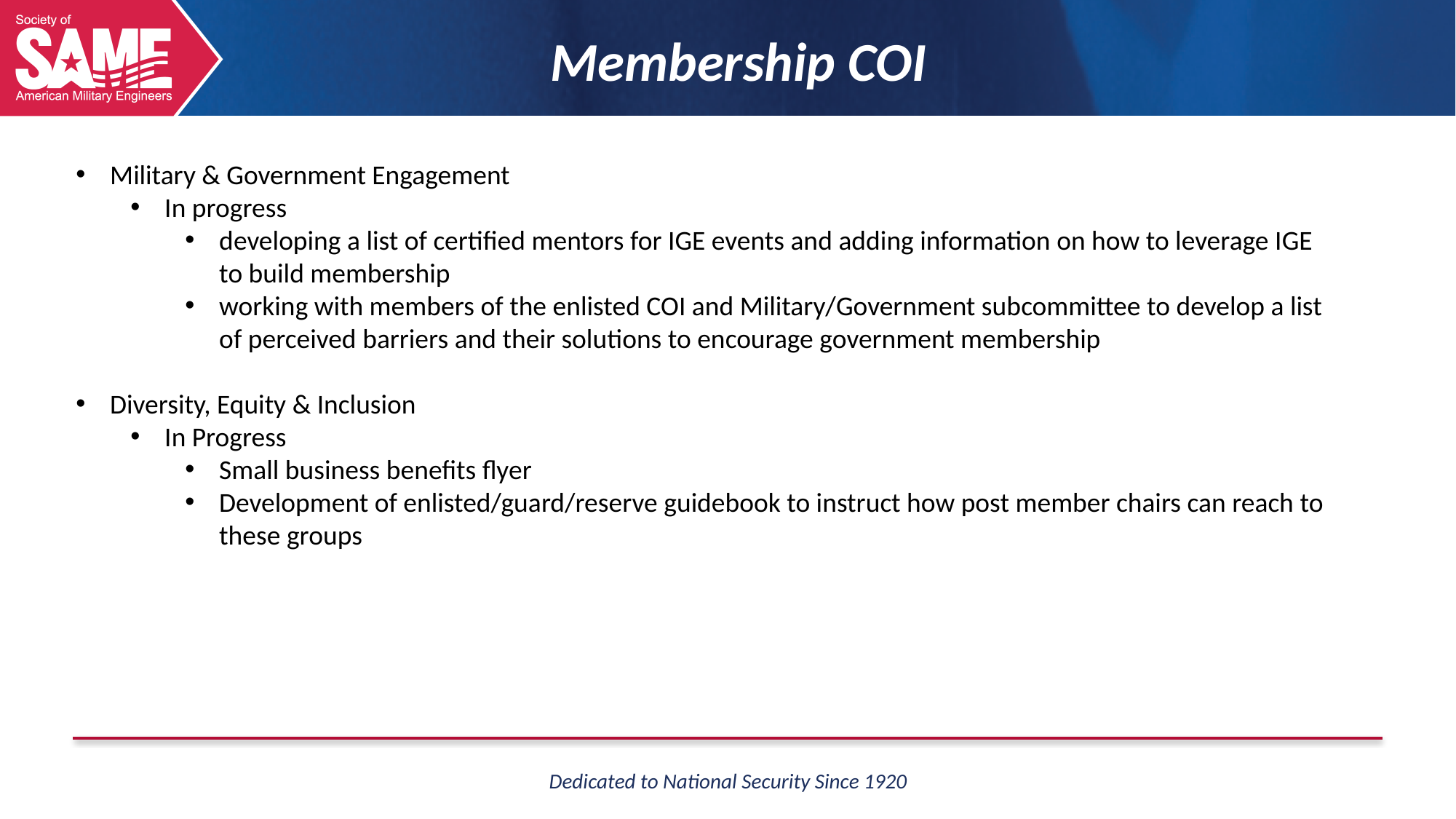

Membership COI
Military & Government Engagement
In progress
developing a list of certified mentors for IGE events and adding information on how to leverage IGE to build membership
working with members of the enlisted COI and Military/Government subcommittee to develop a list of perceived barriers and their solutions to encourage government membership

Diversity, Equity & Inclusion
In Progress
Small business benefits flyer
Development of enlisted/guard/reserve guidebook to instruct how post member chairs can reach to these groups